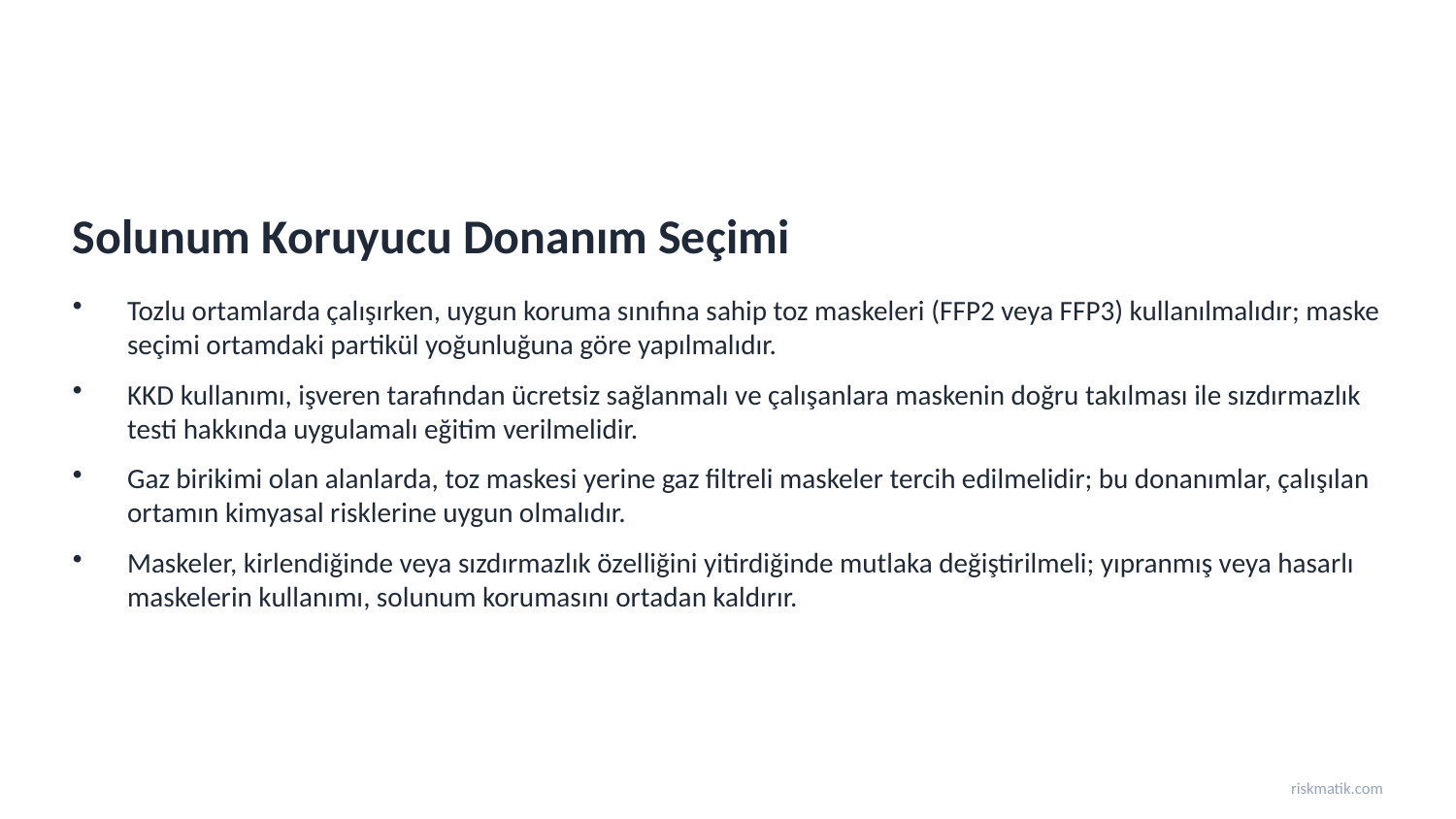

Solunum Koruyucu Donanım Seçimi
Tozlu ortamlarda çalışırken, uygun koruma sınıfına sahip toz maskeleri (FFP2 veya FFP3) kullanılmalıdır; maske seçimi ortamdaki partikül yoğunluğuna göre yapılmalıdır.
KKD kullanımı, işveren tarafından ücretsiz sağlanmalı ve çalışanlara maskenin doğru takılması ile sızdırmazlık testi hakkında uygulamalı eğitim verilmelidir.
Gaz birikimi olan alanlarda, toz maskesi yerine gaz filtreli maskeler tercih edilmelidir; bu donanımlar, çalışılan ortamın kimyasal risklerine uygun olmalıdır.
Maskeler, kirlendiğinde veya sızdırmazlık özelliğini yitirdiğinde mutlaka değiştirilmeli; yıpranmış veya hasarlı maskelerin kullanımı, solunum korumasını ortadan kaldırır.
riskmatik.com